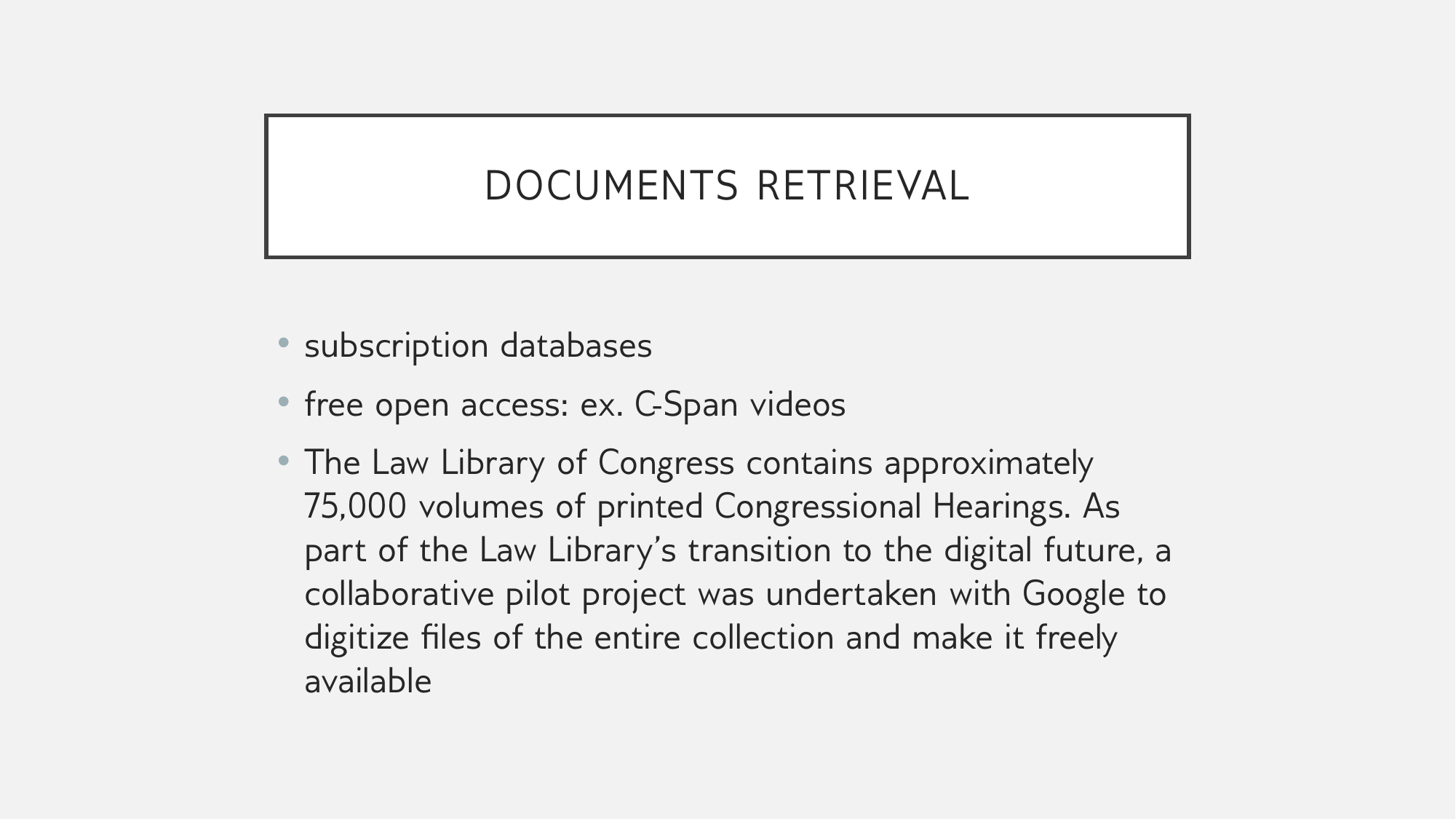

# Documents retrieval
subscription databases
free open access: ex. C-Span videos
The Law Library of Congress contains approximately 75,000 volumes of printed Congressional Hearings. As part of the Law Library’s transition to the digital future, a collaborative pilot project was undertaken with Google to digitize files of the entire collection and make it freely available